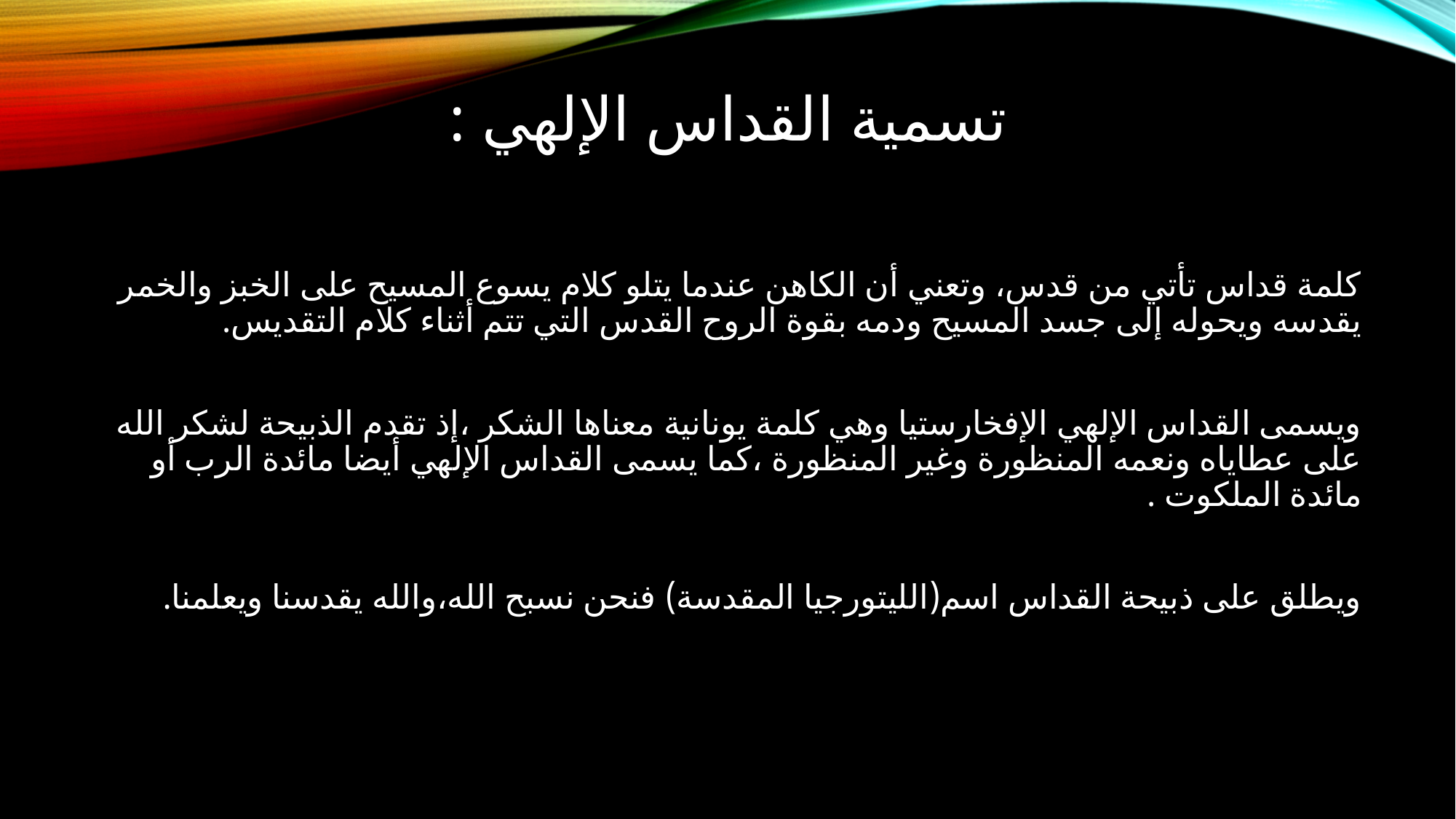

# تسمية القداس الإلهي :
كلمة قداس تأتي من قدس، وتعني أن الكاهن عندما يتلو كلام يسوع المسيح على الخبز والخمر يقدسه ويحوله إلى جسد المسيح ودمه بقوة الروح القدس التي تتم أثناء كلام التقديس.

ويسمى القداس الإلهي الإفخارستيا وهي كلمة يونانية معناها الشكر ،إذ تقدم الذبيحة لشكر الله على عطاياه ونعمه المنظورة وغير المنظورة ،كما يسمى القداس الإلهي أيضا مائدة الرب أو مائدة الملكوت .

ويطلق على ذبيحة القداس اسم(الليتورجيا المقدسة) فنحن نسبح الله،والله يقدسنا ويعلمنا.